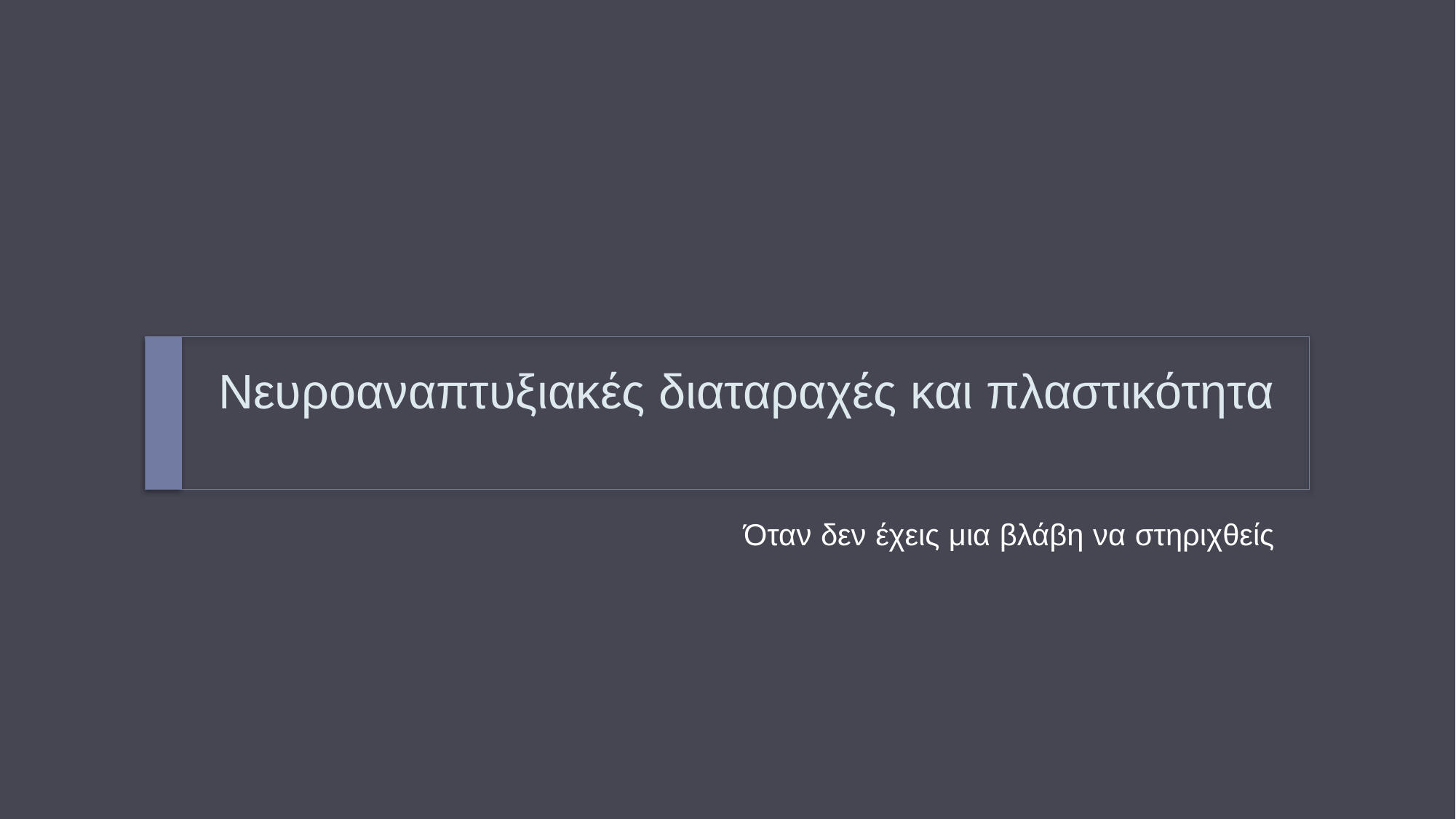

# Νευροαναπτυξιακές διαταραχές και πλαστικότητα
Όταν δεν έχεις μια βλάβη να στηριχθείς